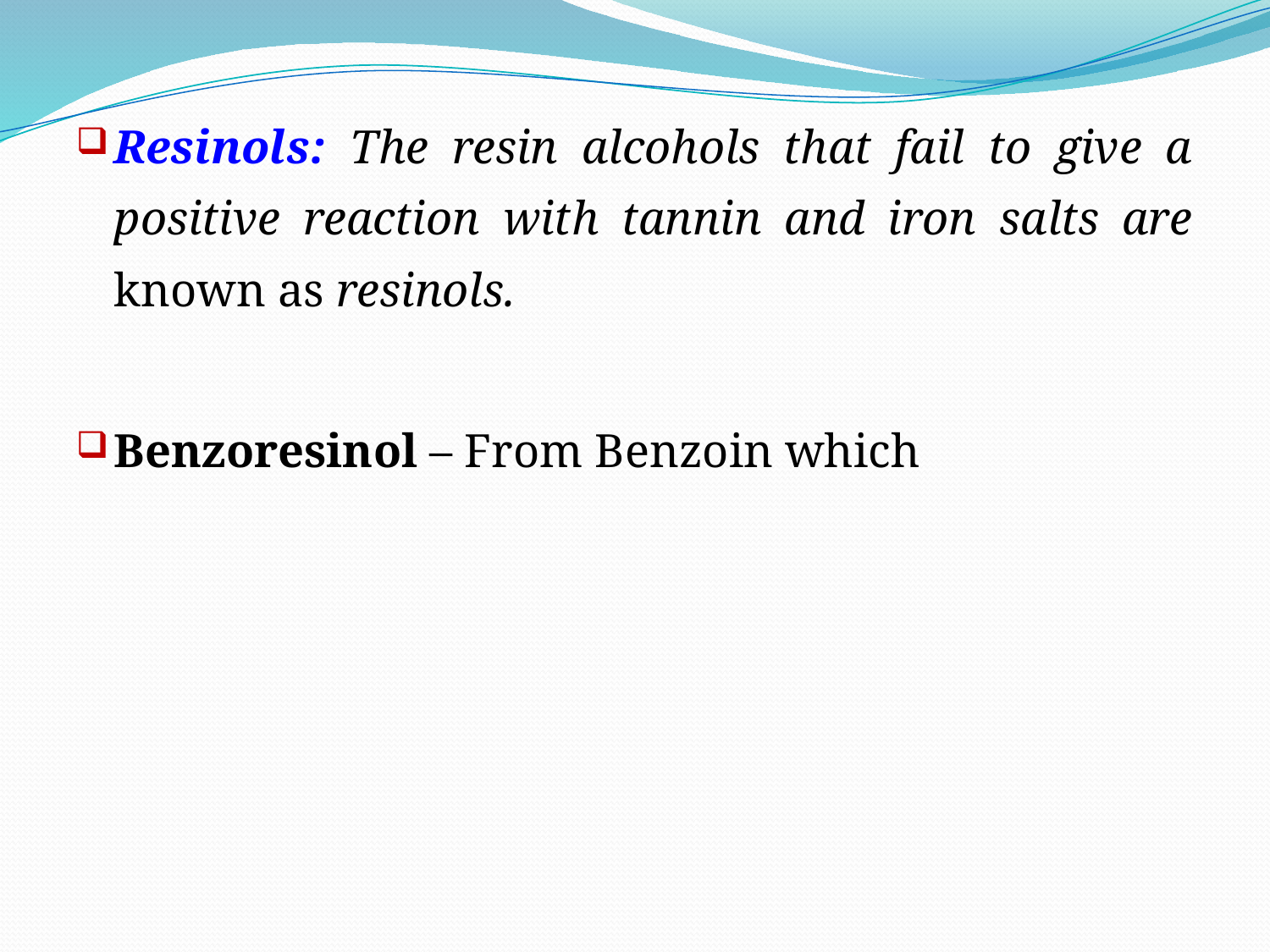

Resinols: The resin alcohols that fail to give a positive reaction with tannin and iron salts are known as resinols.

Benzoresinol – From Benzoin which